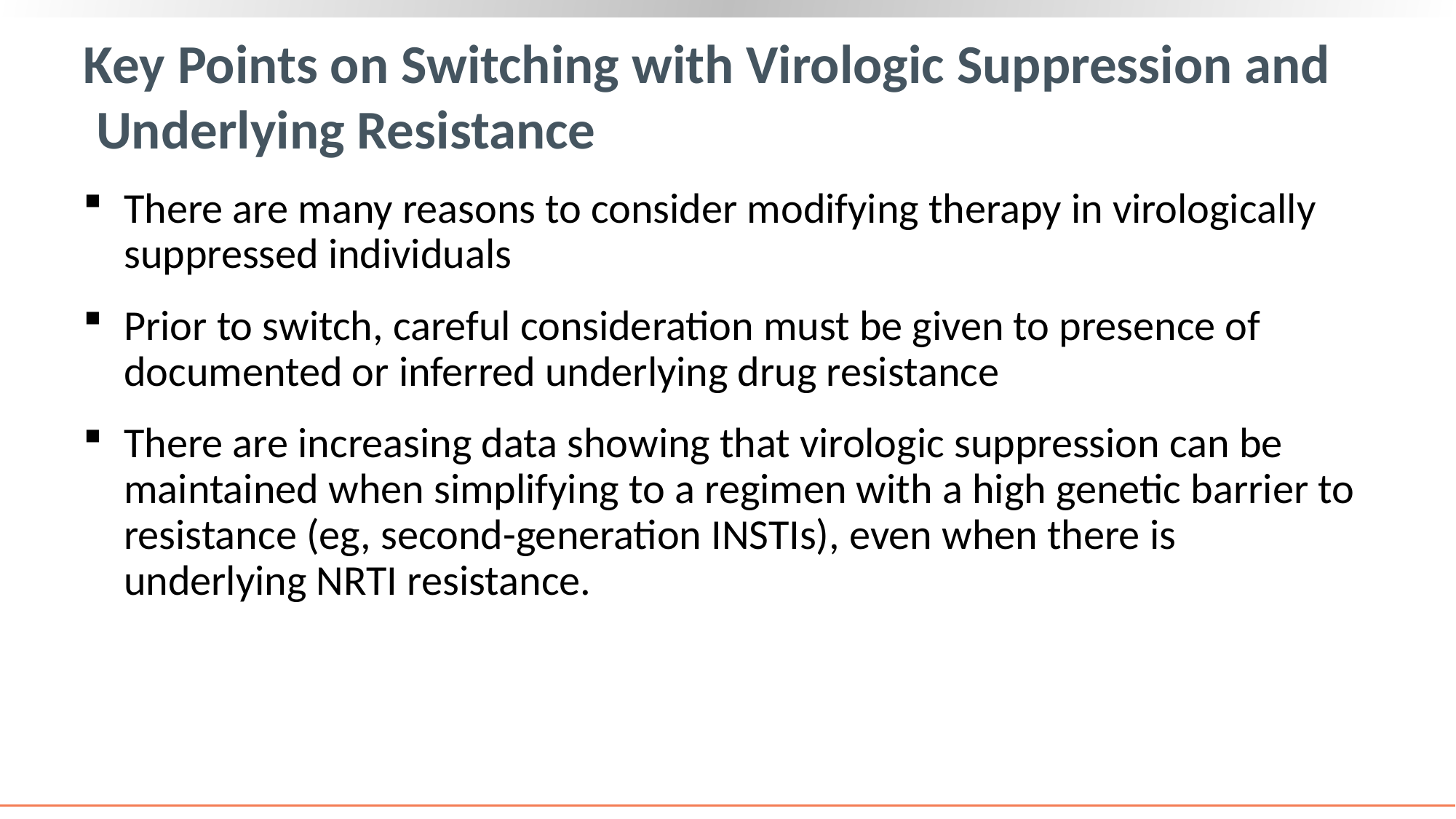

# Key Points on Switching with Virologic Suppression and Underlying Resistance
There are many reasons to consider modifying therapy in virologically suppressed individuals
Prior to switch, careful consideration must be given to presence of documented or inferred underlying drug resistance
There are increasing data showing that virologic suppression can be maintained when simplifying to a regimen with a high genetic barrier to resistance (eg, second-generation INSTIs), even when there is underlying NRTI resistance.